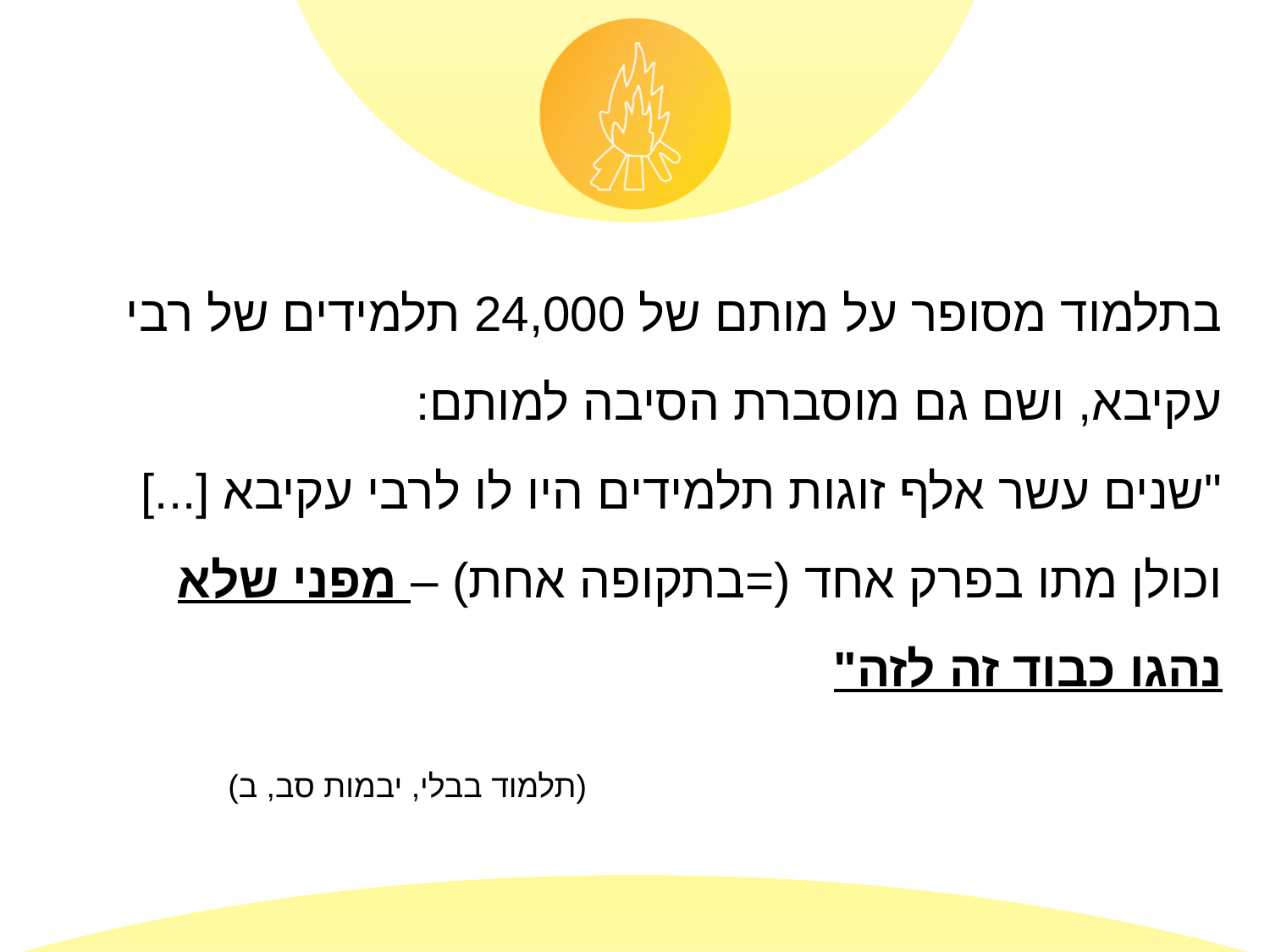

בתלמוד מסופר על מותם של 24,000 תלמידים של רבי עקיבא, ושם גם מוסברת הסיבה למותם:
	"שנים עשר אלף זוגות תלמידים היו לו לרבי עקיבא [...]
	וכולן מתו בפרק אחד (=בתקופה אחת) – מפני שלא נהגו 	כבוד זה לזה"
						(תלמוד בבלי, יבמות סב, ב)